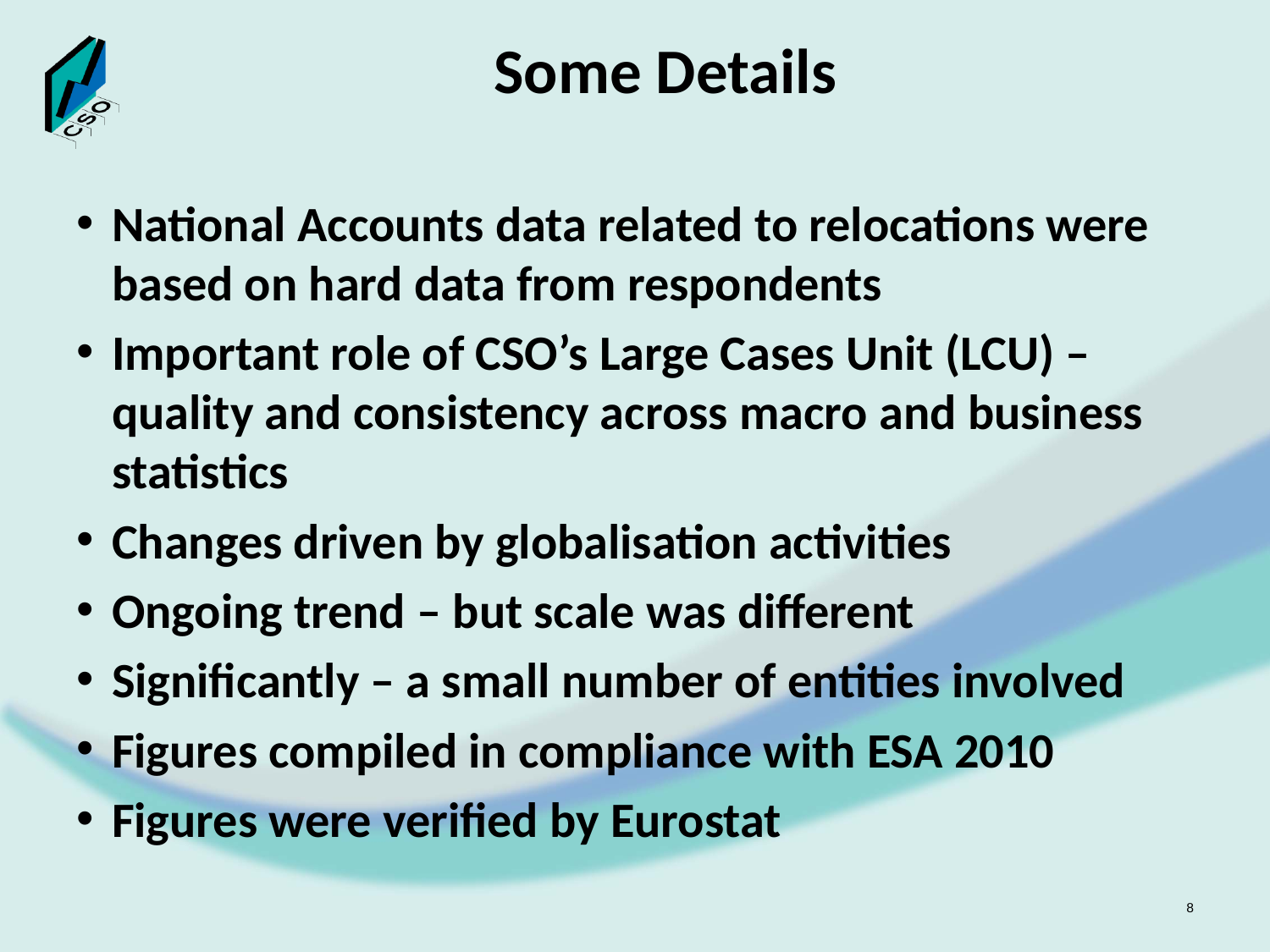

# Some Details
National Accounts data related to relocations were based on hard data from respondents
Important role of CSO’s Large Cases Unit (LCU) – quality and consistency across macro and business statistics
Changes driven by globalisation activities
Ongoing trend – but scale was different
Significantly – a small number of entities involved
Figures compiled in compliance with ESA 2010
Figures were verified by Eurostat

8